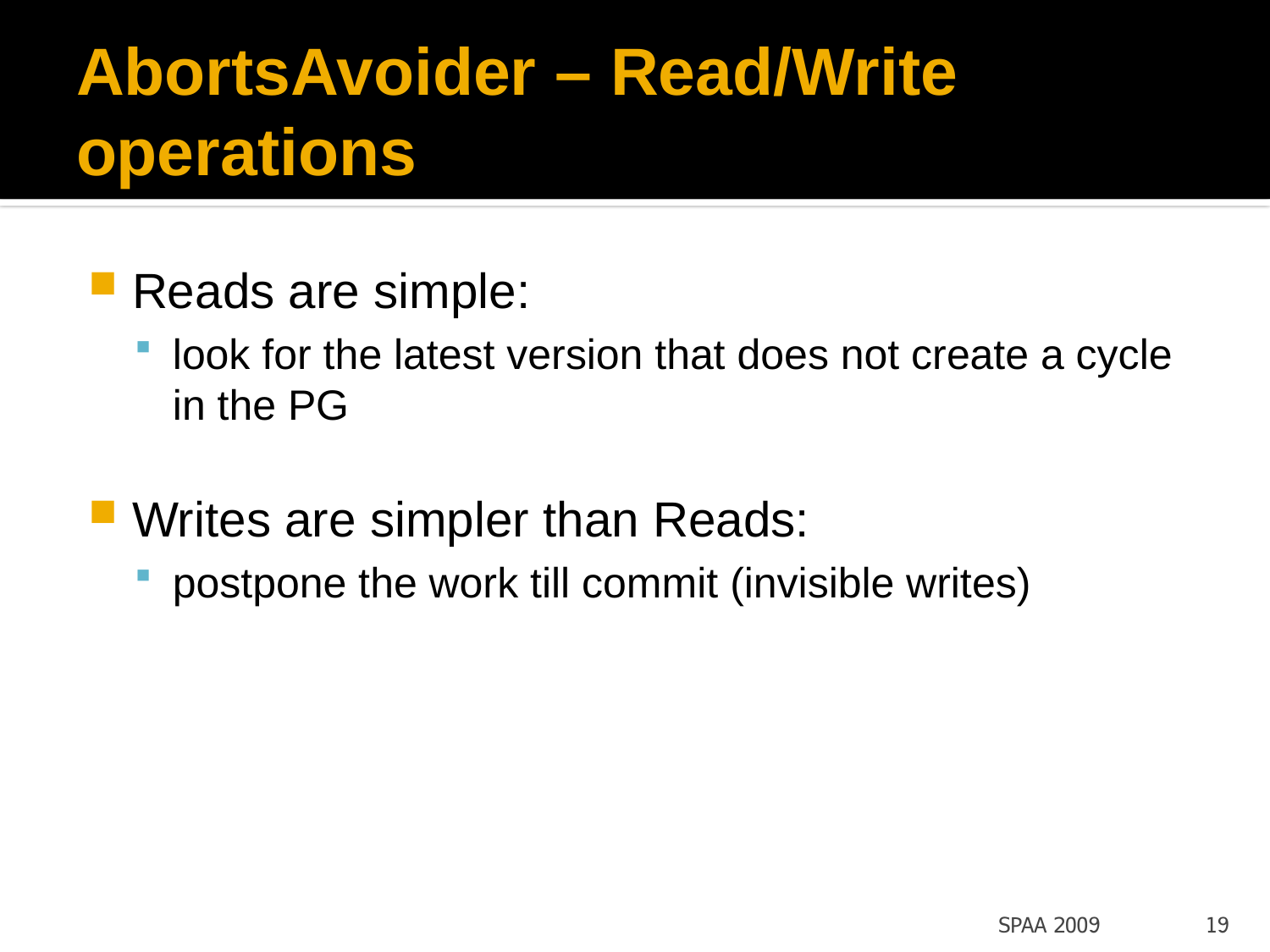

# AbortsAvoider – Read/Write operations
Reads are simple:
look for the latest version that does not create a cycle in the PG

Writes are simpler than Reads:
postpone the work till commit (invisible writes)
SPAA 2009
19